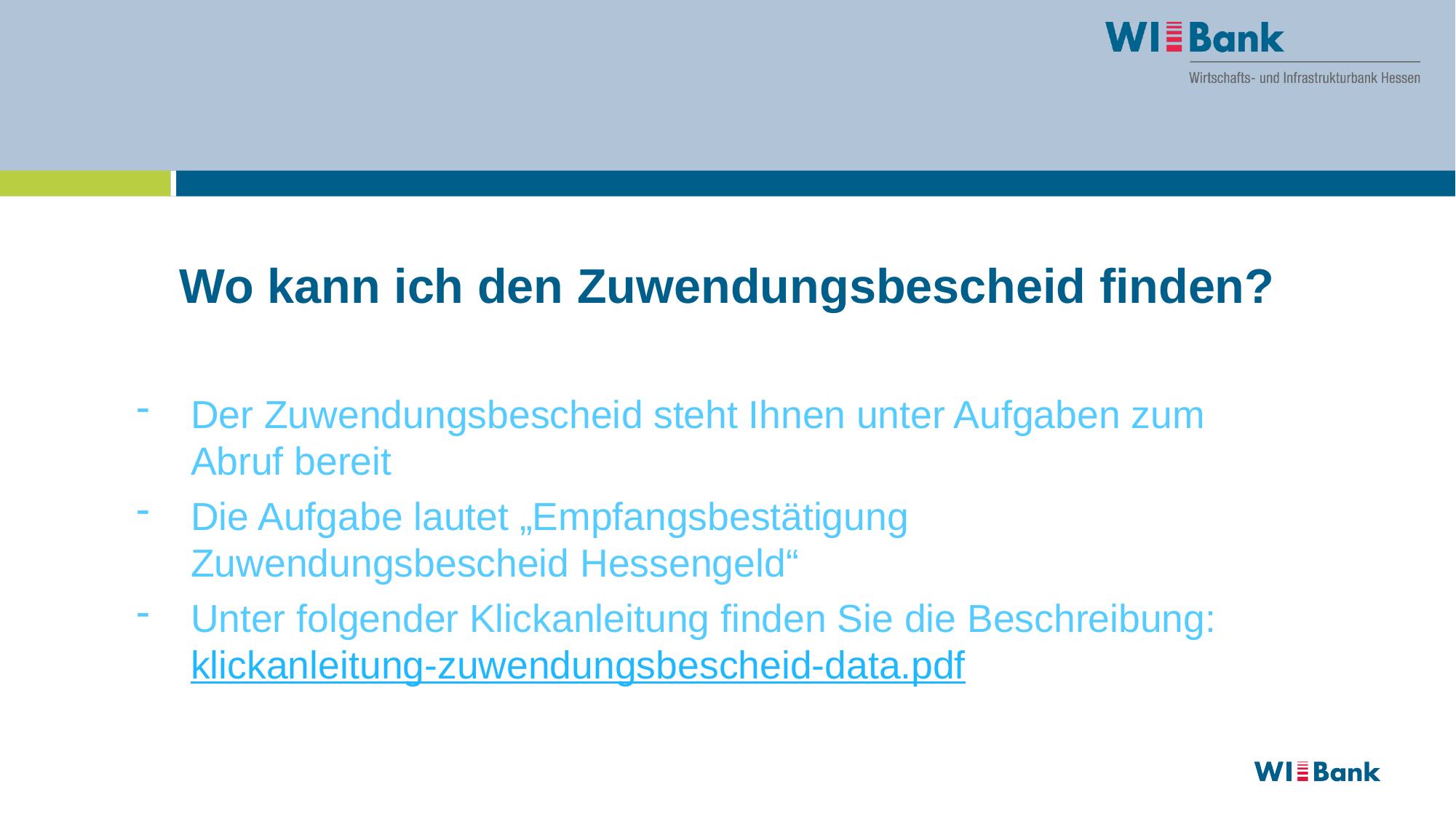

# Wo kann ich den Zuwendungsbescheid finden?
Der Zuwendungsbescheid steht Ihnen unter Aufgaben zum Abruf bereit
Die Aufgabe lautet „Empfangsbestätigung Zuwendungsbescheid Hessengeld“
Unter folgender Klickanleitung finden Sie die Beschreibung: klickanleitung-zuwendungsbescheid-data.pdf